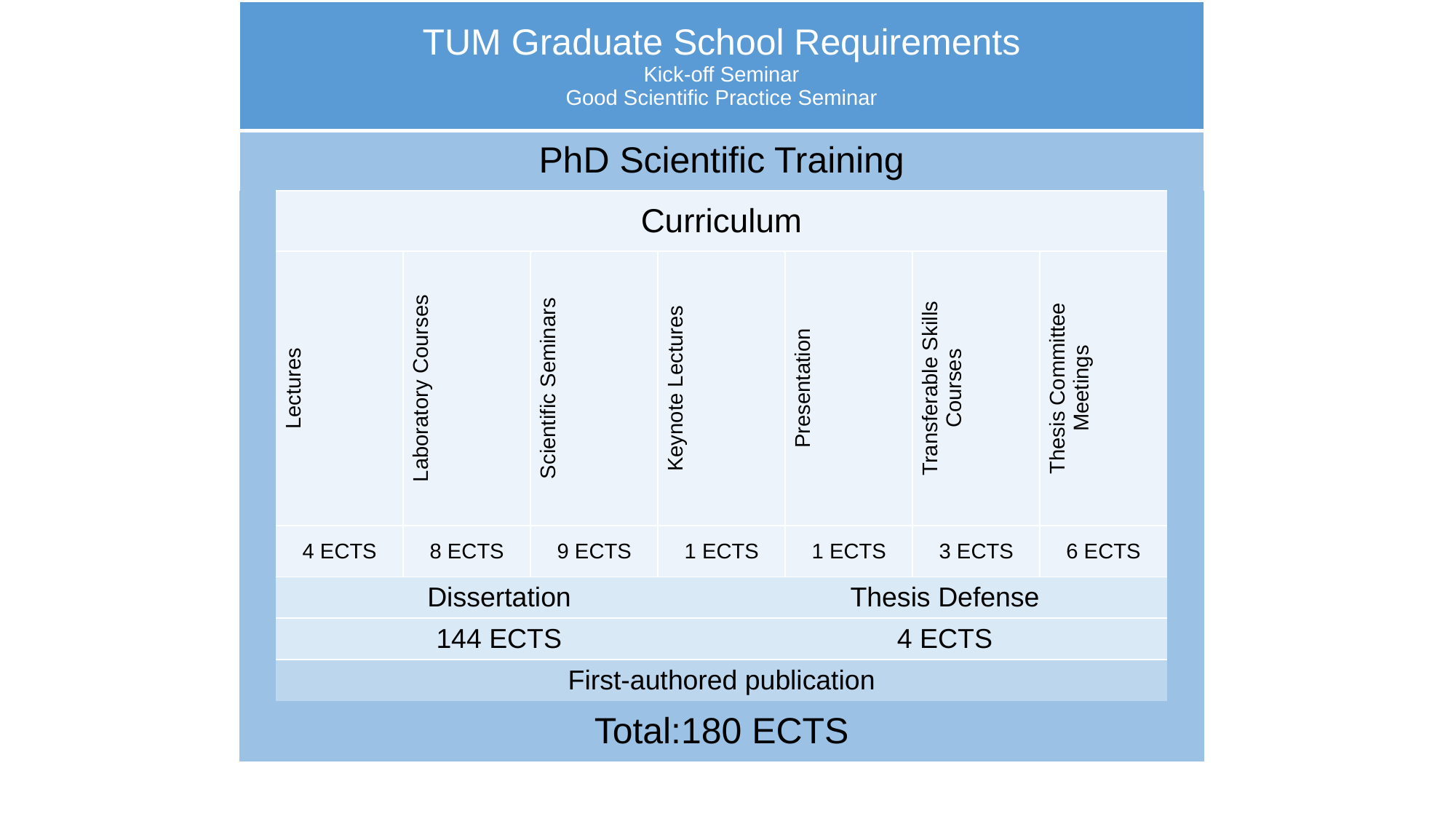

| TUM Graduate School Requirements Kick-off Seminar Good Scientific Practice Seminar |  |  |  |  |  |  |  |  |  |
| --- | --- | --- | --- | --- | --- | --- | --- | --- | --- |
| PhD Scientific Training |  |  |  |  |  |  |  |  |  |
|  | Curriculum |  |  |  |  |  |  |  |  |
|  | Lectures | Laboratory Courses | Scientific Seminars | Keynote Lectures |  | Presentation | Transferable Skills Courses | Thesis Committee Meetings |  |
|  | 4 ECTS | 8 ECTS | 9 ECTS | 1 ECTS |  | 1 ECTS | 3 ECTS | 6 ECTS |  |
|  | Dissertation |  |  |  | Thesis Defense |  |  |  |  |
|  | 144 ECTS |  |  |  | 4 ECTS |  |  |  |  |
|  | First-authored publication |  |  |  |  |  |  |  |  |
| Total:180 ECTS |  |  |  |  |  |  |  |  |  |